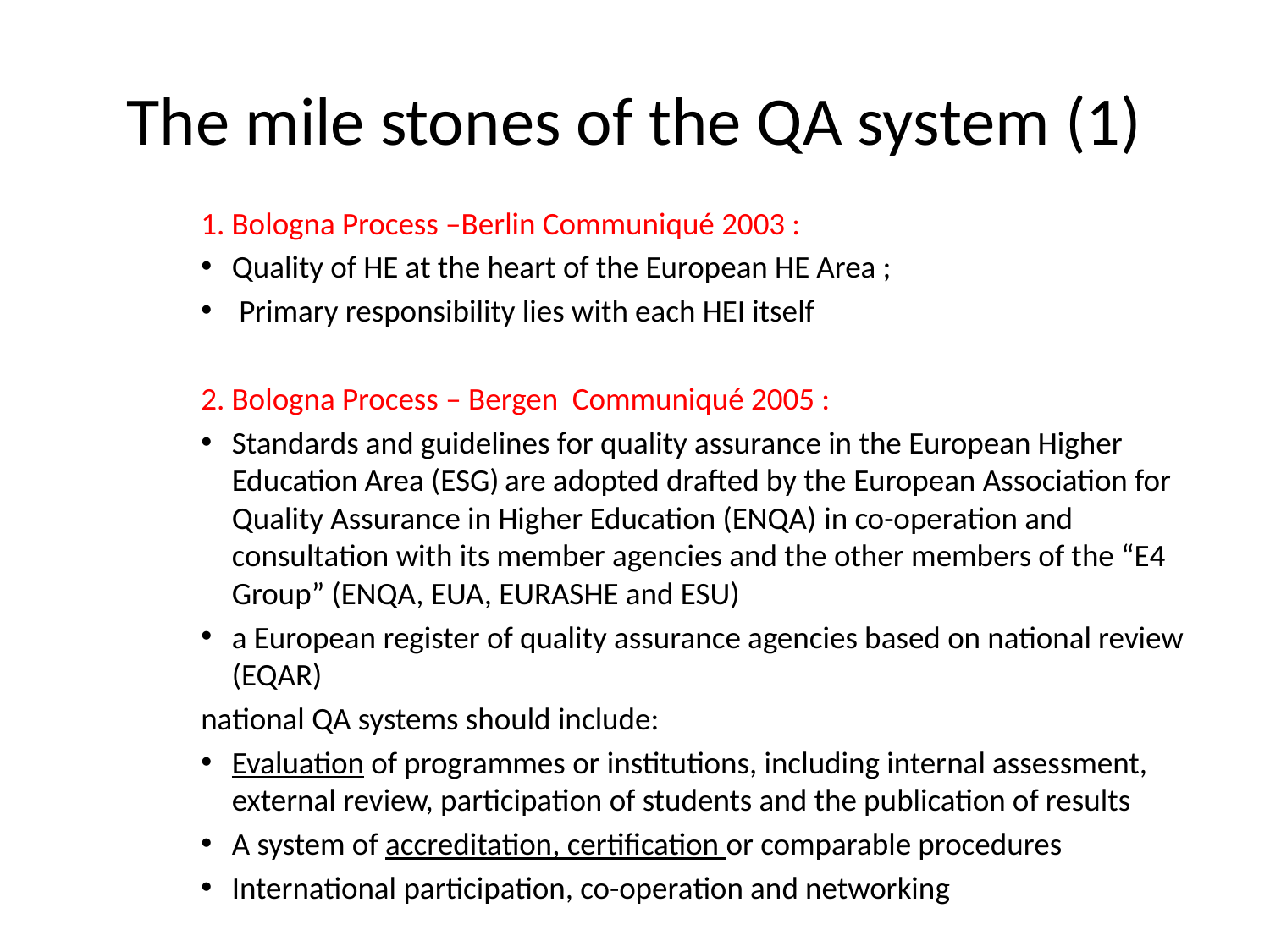

# The mile stones of the QA system (1)
1. Bologna Process –Berlin Communiqué 2003 :
Quality of HE at the heart of the European HE Area ;
 Primary responsibility lies with each HEI itself

2. Bologna Process – Bergen  Communiqué 2005 :
Standards and guidelines for quality assurance in the European Higher Education Area (ESG) are adopted drafted by the European Association for Quality Assurance in Higher Education (ENQA) in co-operation and consultation with its member agencies and the other members of the “E4 Group” (ENQA, EUA, EURASHE and ESU)
a European register of quality assurance agencies based on national review (EQAR)
national QA systems should include:
Evaluation of programmes or institutions, including internal assessment, external review, participation of students and the publication of results
A system of accreditation, certification or comparable procedures
International participation, co-operation and networking